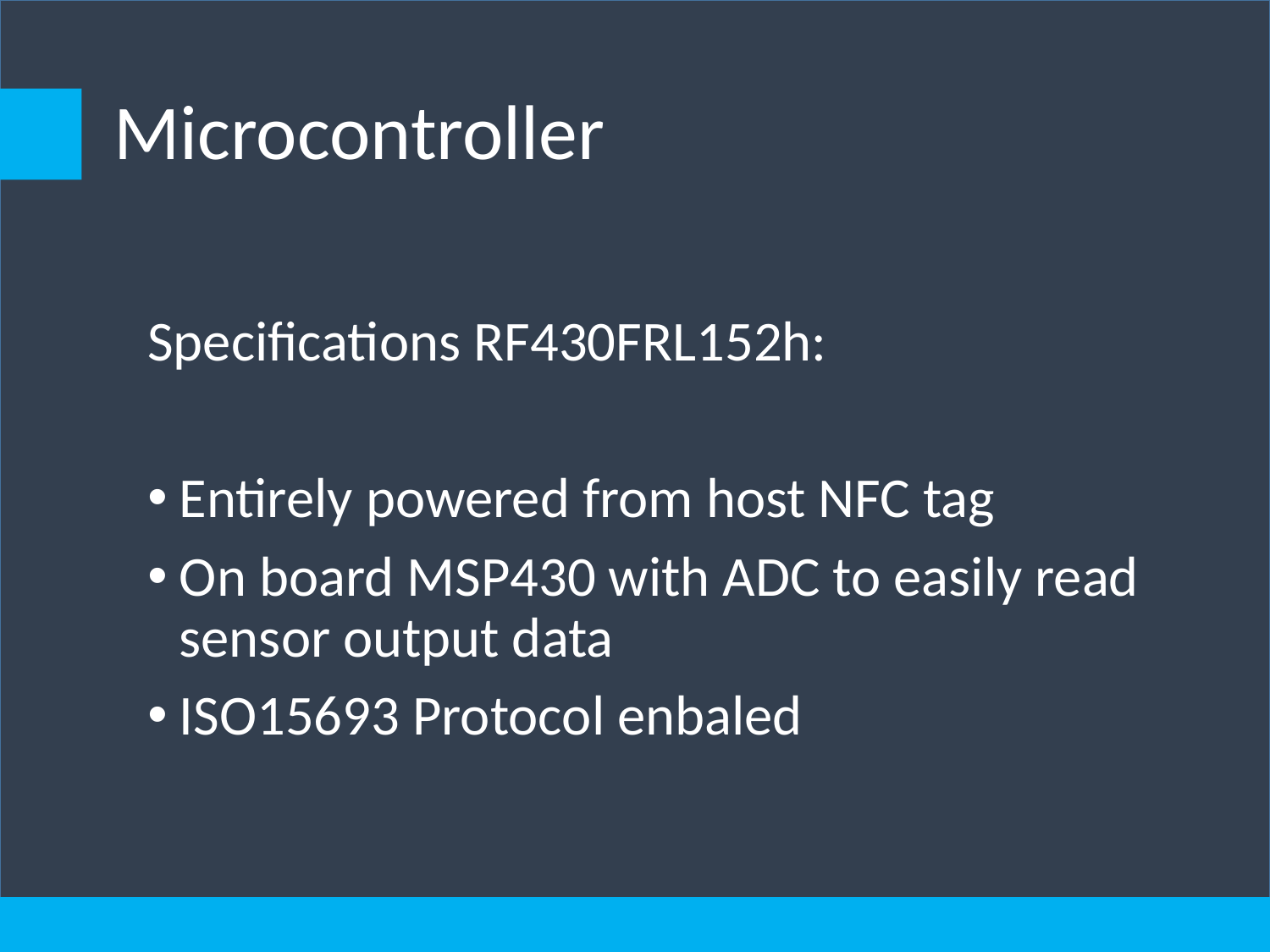

# Microcontroller

Specifications RF430FRL152h:

Entirely powered from host NFC tag
On board MSP430 with ADC to easily read sensor output data
ISO15693 Protocol enbaled

23